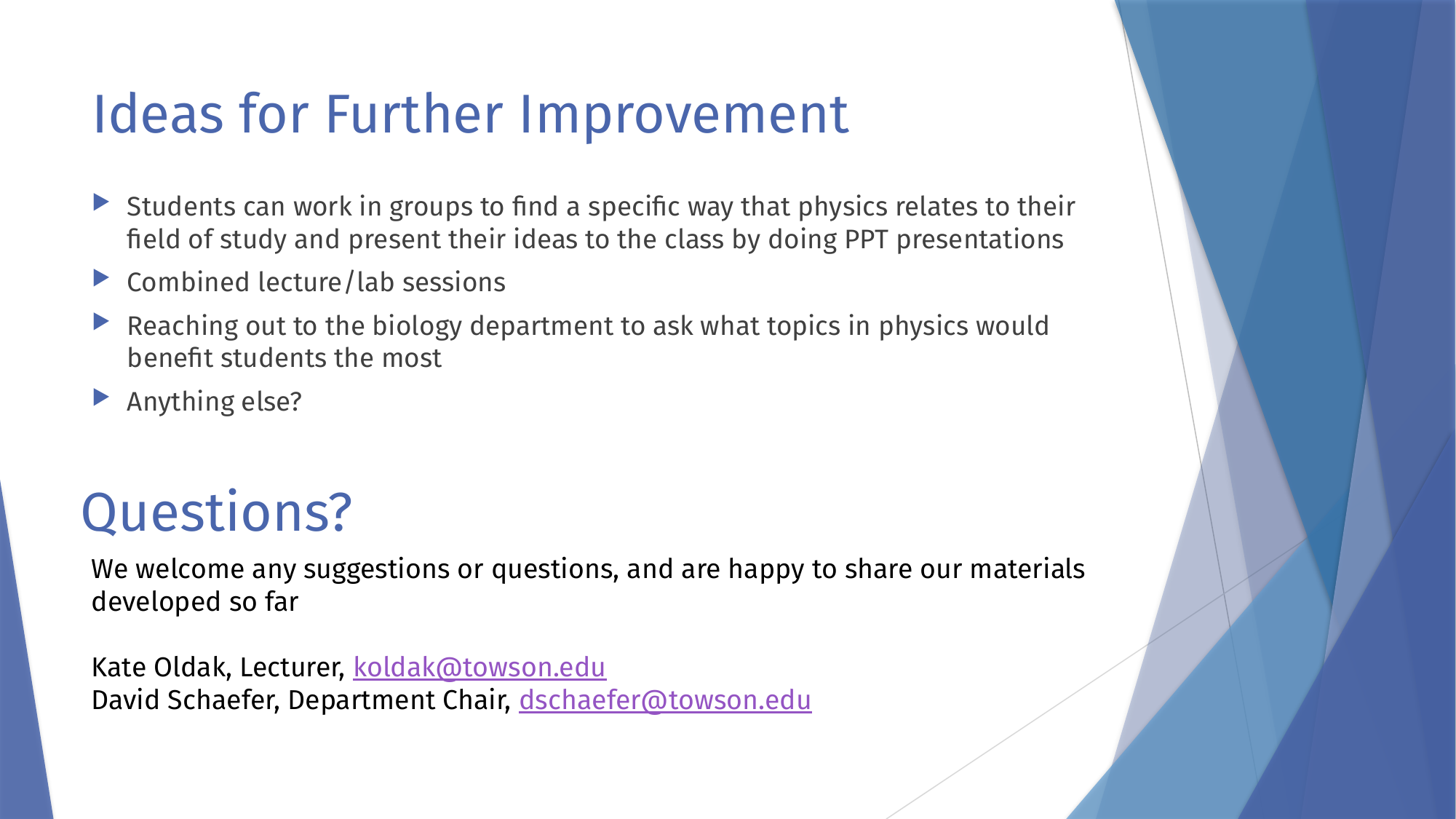

# Ideas for Further Improvement
Students can work in groups to find a specific way that physics relates to their field of study and present their ideas to the class by doing PPT presentations
Combined lecture/lab sessions
Reaching out to the biology department to ask what topics in physics would benefit students the most
Anything else?

Questions?

We welcome any suggestions or questions, and are happy to share our materials developed so far

Kate Oldak, Lecturer, koldak@towson.edu
David Schaefer, Department Chair, dschaefer@towson.edu